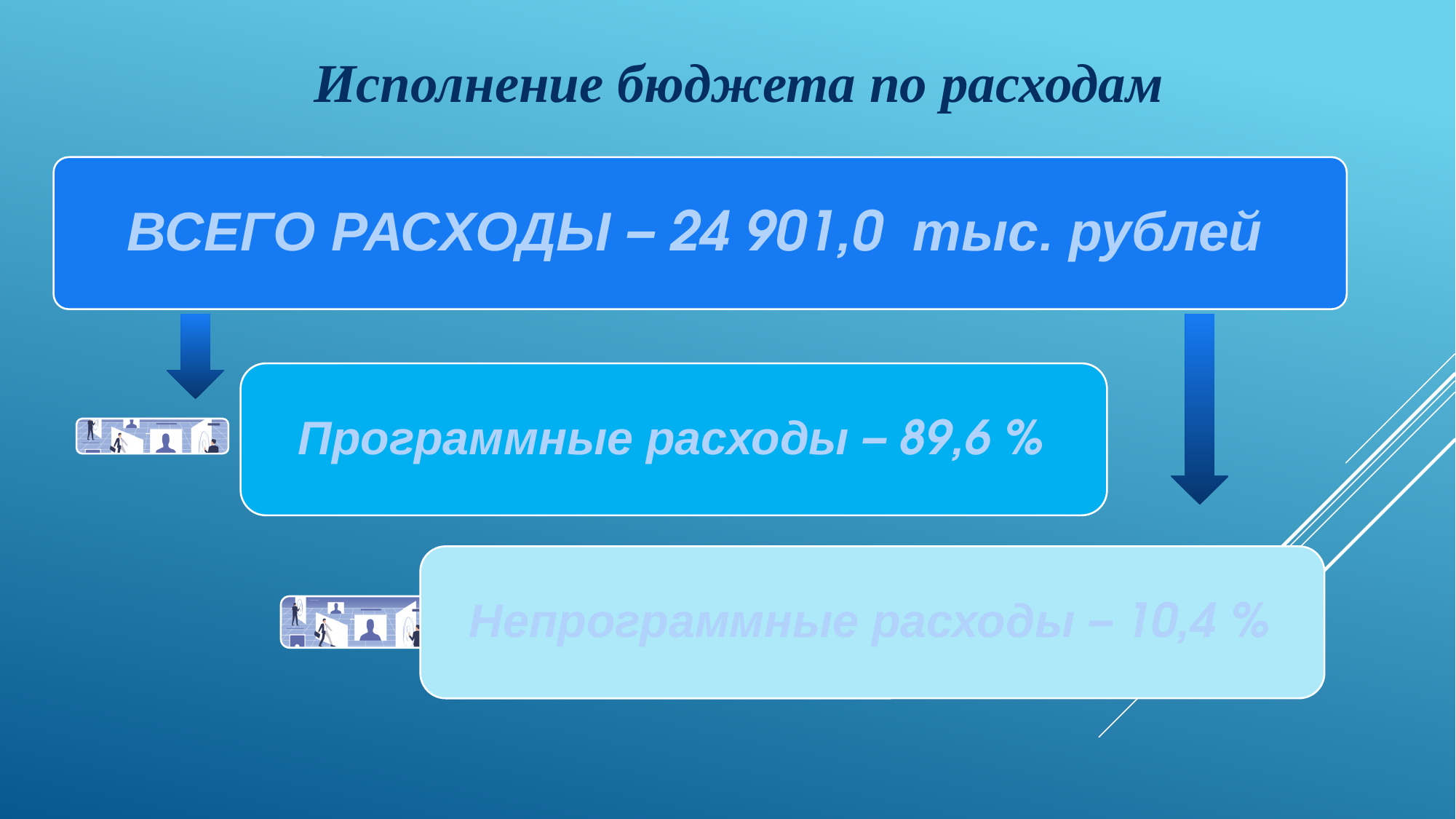

# Исполнение бюджета по расходам
ВСЕГО РАСХОДЫ – 24 901,0  тыс. рублей
Программные расходы – 89,6 %
Непрограммные расходы – 10,4 %